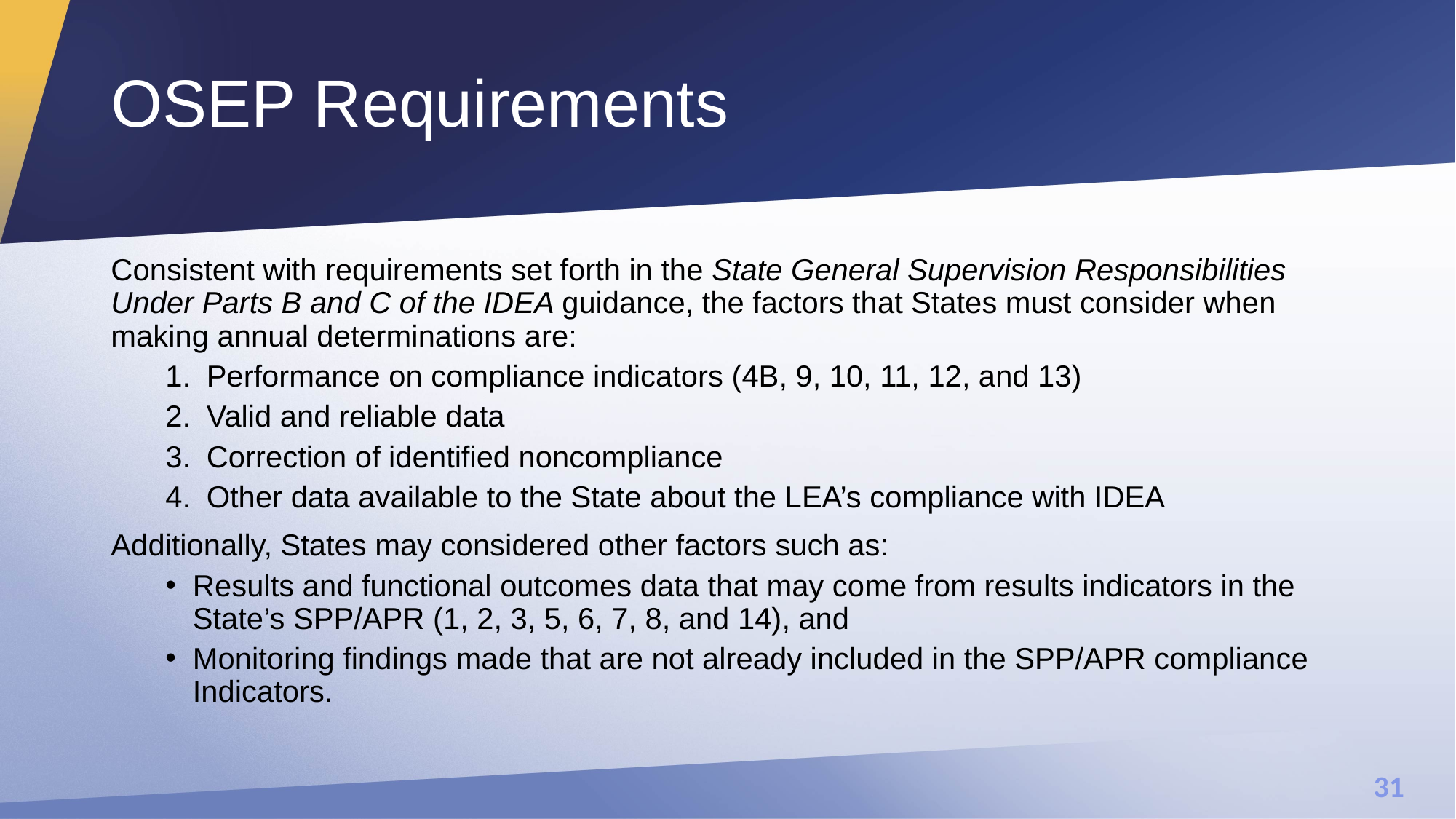

# OSEP Requirements
Consistent with requirements set forth in the State General Supervision Responsibilities Under Parts B and C of the IDEA guidance, the factors that States must consider when making annual determinations are:
Performance on compliance indicators (4B, 9, 10, 11, 12, and 13)
Valid and reliable data
Correction of identified noncompliance
Other data available to the State about the LEA’s compliance with IDEA
Additionally, States may considered other factors such as:
Results and functional outcomes data that may come from results indicators in the State’s SPP/APR (1, 2, 3, 5, 6, 7, 8, and 14), and
Monitoring findings made that are not already included in the SPP/APR compliance Indicators.